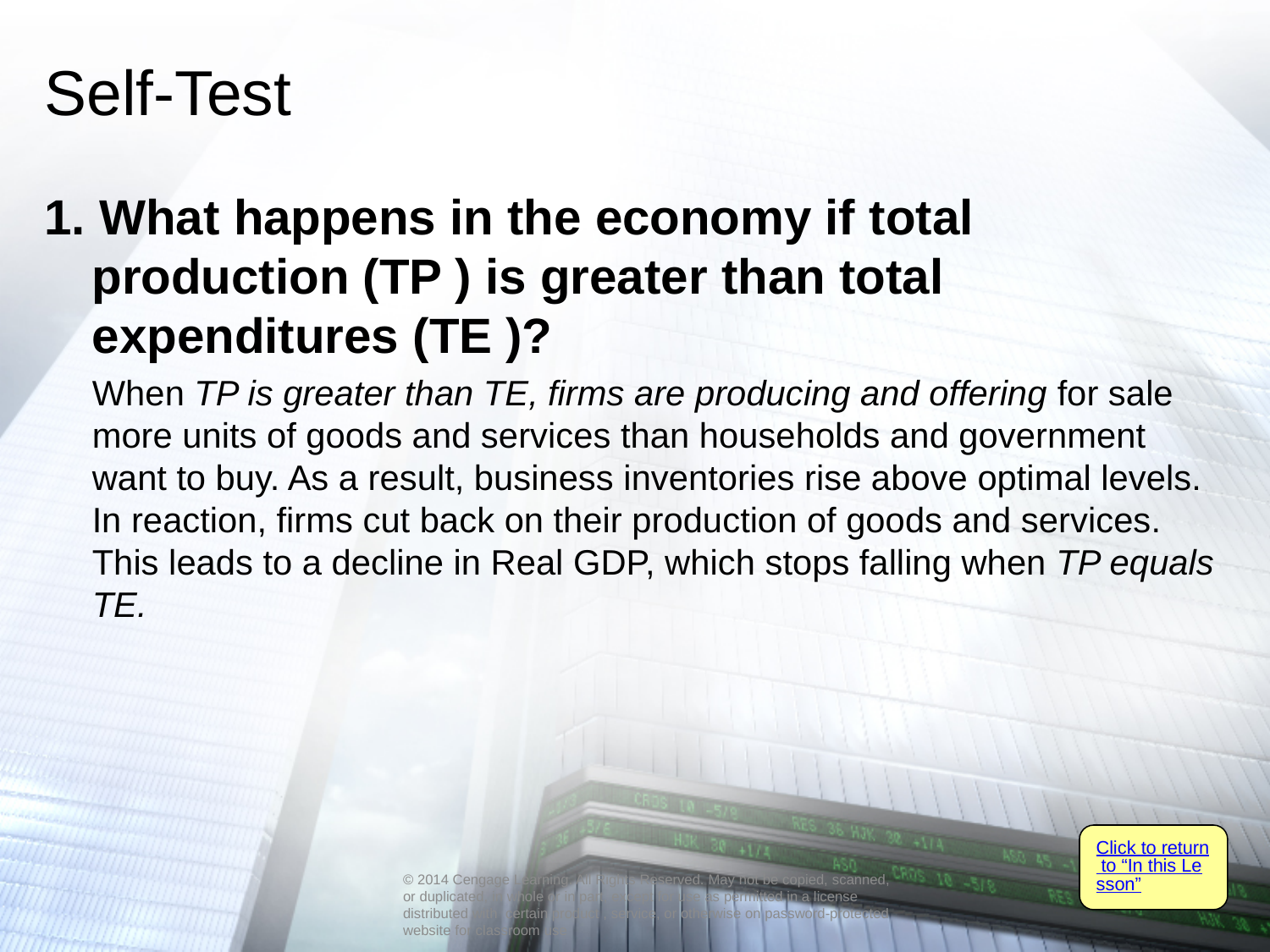

# Self-Test
1. What happens in the economy if total production (TP ) is greater than total expenditures (TE )?
	When TP is greater than TE, firms are producing and offering for sale more units of goods and services than households and government want to buy. As a result, business inventories rise above optimal levels. In reaction, firms cut back on their production of goods and services. This leads to a decline in Real GDP, which stops falling when TP equals TE.

Click to return to “In this Lesson”